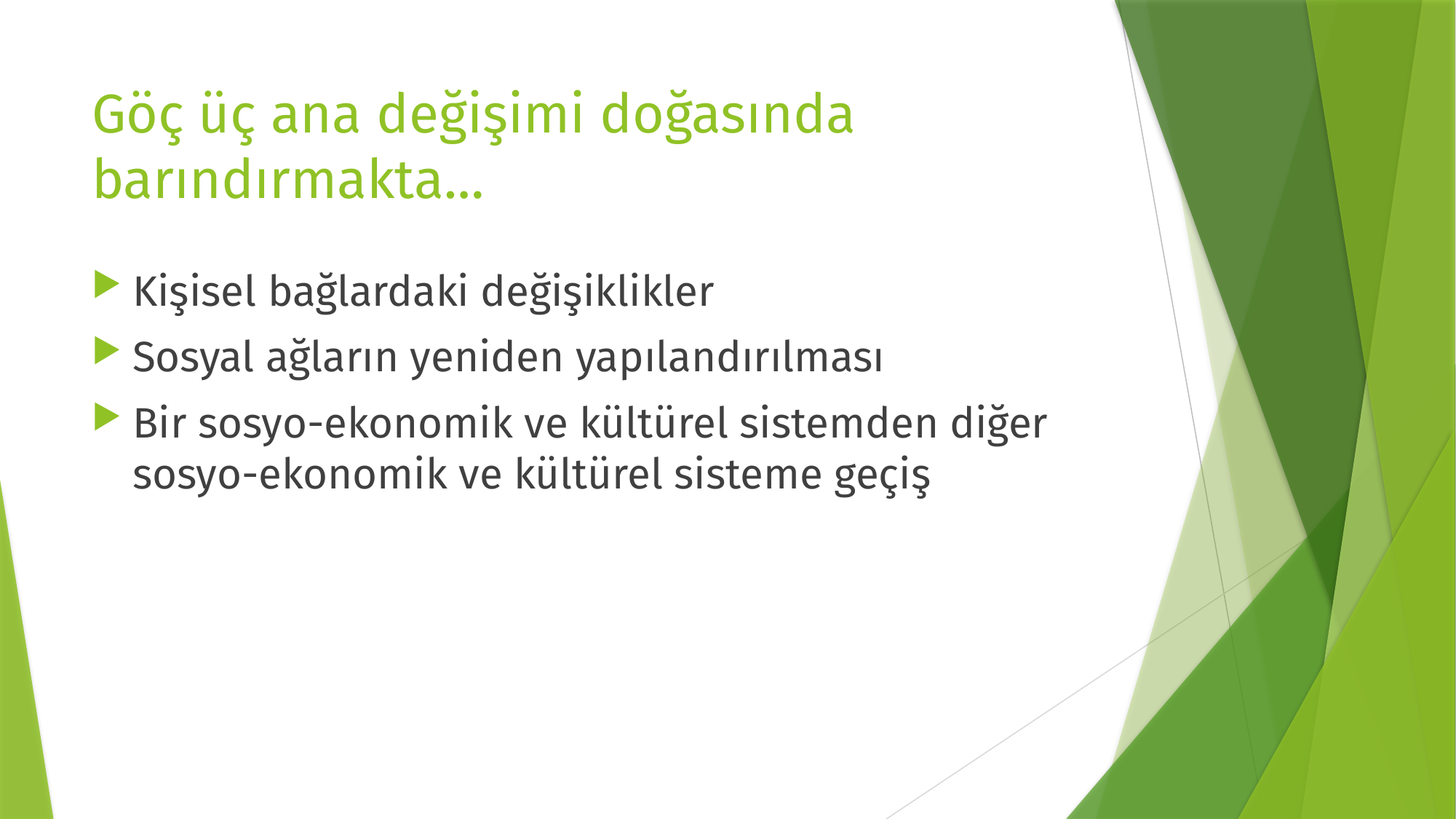

# Göç üç ana değişimi doğasında barındırmakta…
Kişisel bağlardaki değişiklikler
Sosyal ağların yeniden yapılandırılması
Bir sosyo-ekonomik ve kültürel sistemden diğer sosyo-ekonomik ve kültürel sisteme geçiş